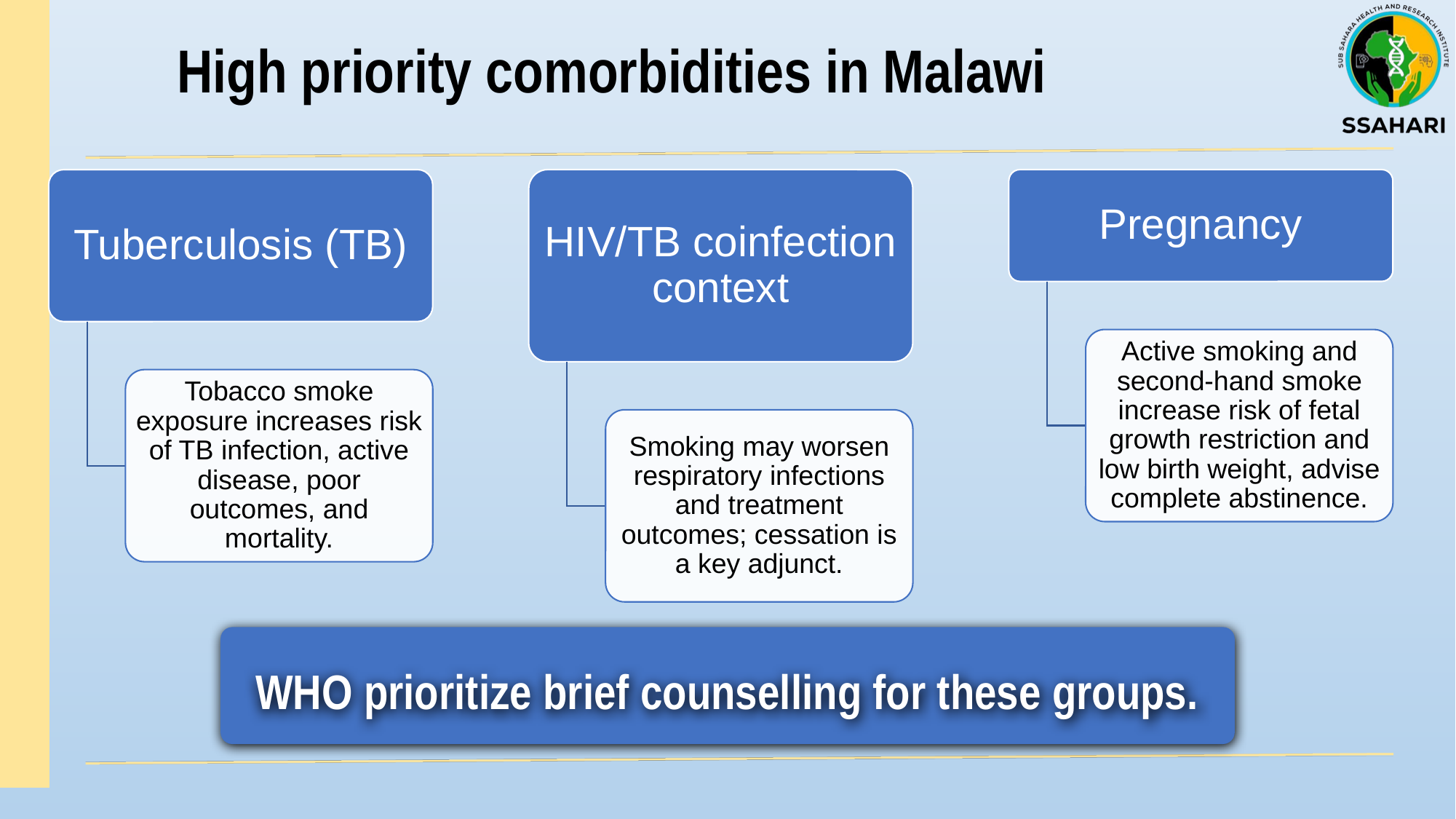

High priority comorbidities in Malawi

Pregnancy
Tuberculosis (TB)
HIV/TB coinfection context

Active smoking and second-hand smoke increase risk of fetal growth restriction and low birth weight, advise complete abstinence.

Tobacco smoke exposure increases risk of TB infection, active disease, poor outcomes, and mortality.

Smoking may worsen respiratory infections and treatment outcomes; cessation is a key adjunct.

WHO prioritize brief counselling for these groups.